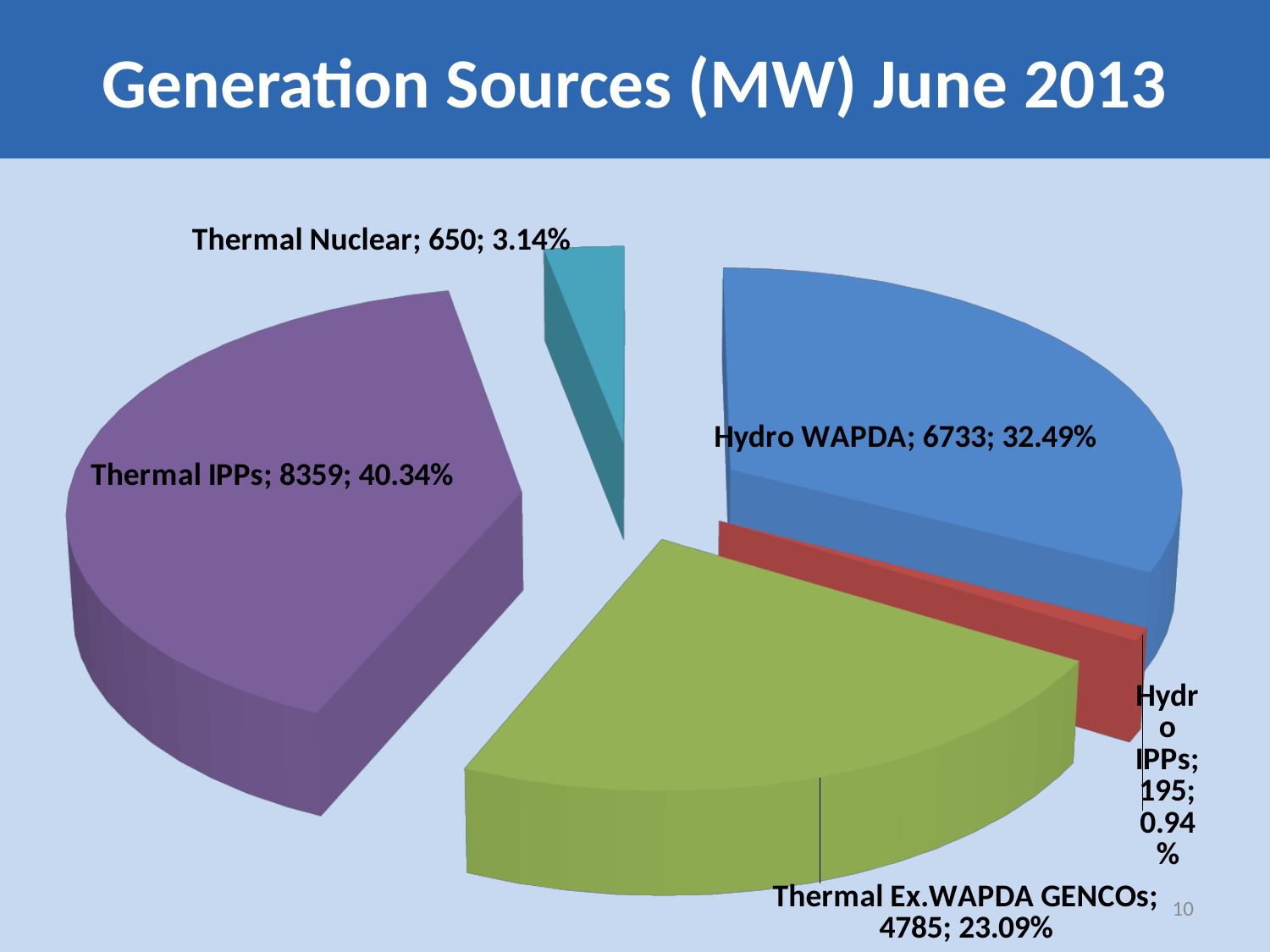

# Generation Sources (MW) June 2013

[unsupported chart]

10